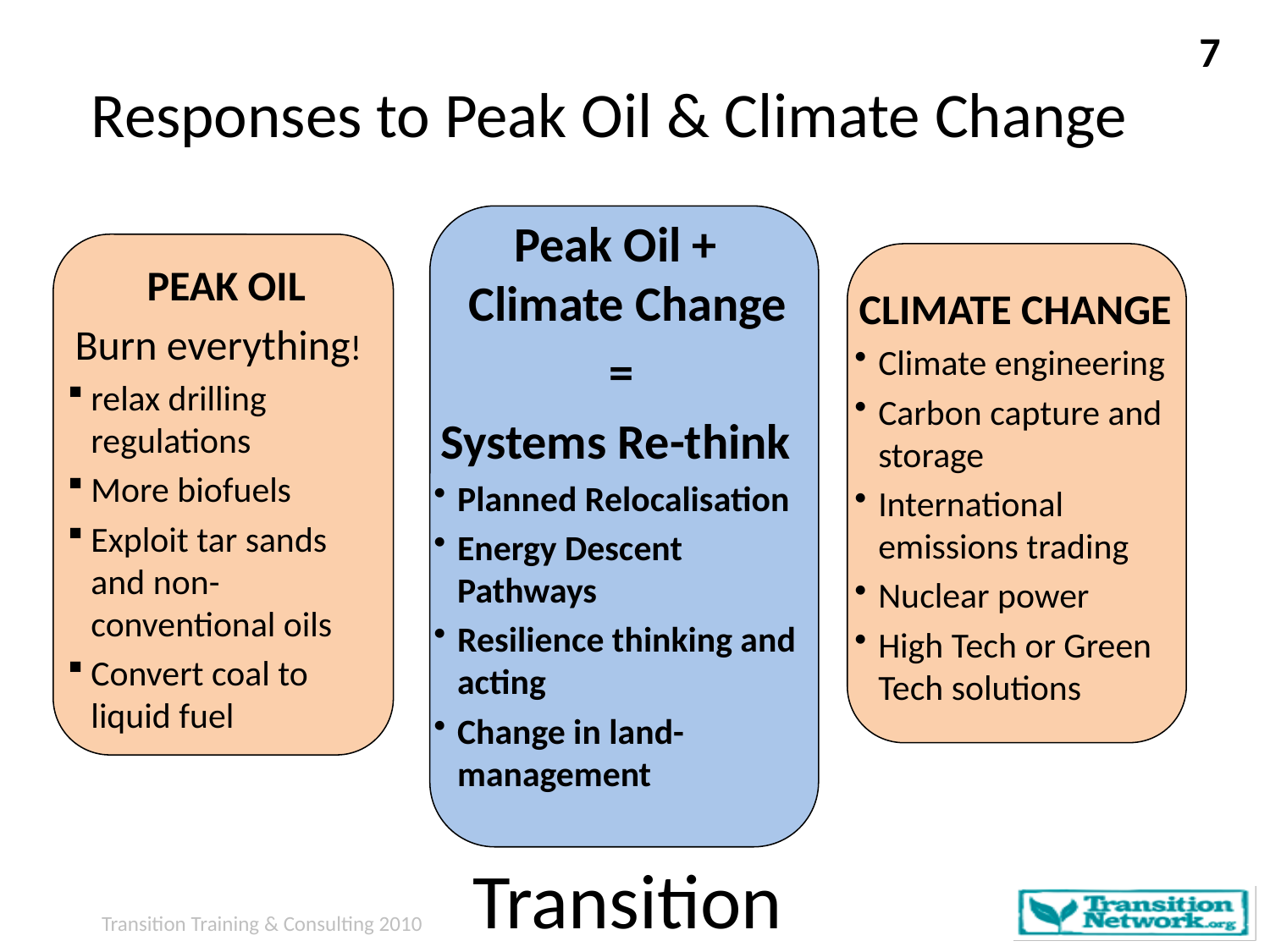

7
# Responses to Peak Oil & Climate Change
Peak Oil + Climate Change
 =
Systems Re-think
Planned Relocalisation
Energy Descent Pathways
Resilience thinking and acting
Change in land-management

  PEAK OIL
Burn everything!
relax drilling regulations
More biofuels
Exploit tar sands and non-conventional oils
Convert coal to liquid fuel
CLIMATE CHANGE
Climate engineering
Carbon capture and storage
International emissions trading
Nuclear power
High Tech or Green Tech solutions
Transition